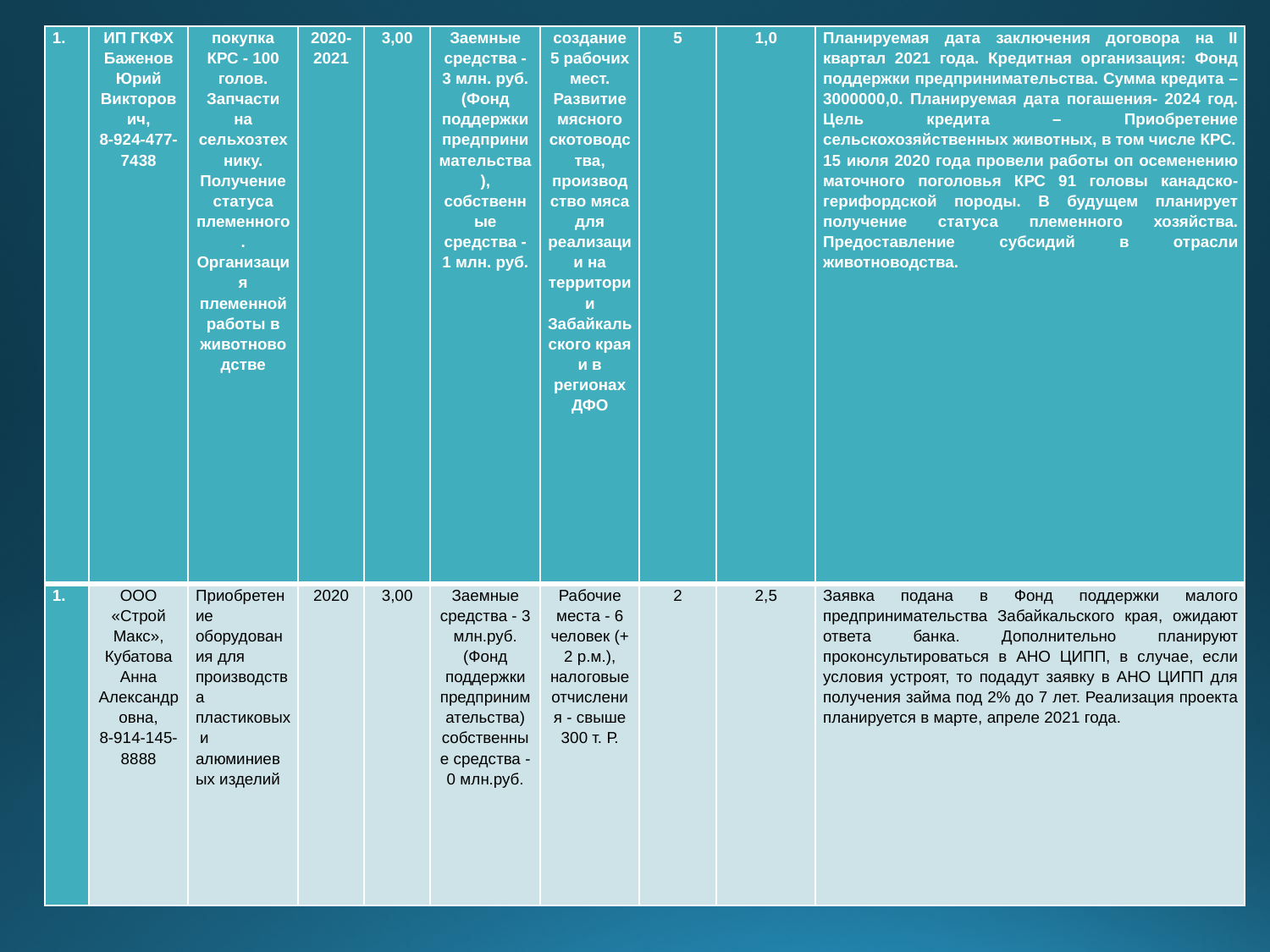

|  | ИП ГКФХ Баженов Юрий Викторович, 8-924-477-7438 | покупка КРС - 100 голов. Запчасти на сельхозтехнику. Получение статуса племенного. Организация племенной работы в животноводстве | 2020-2021 | 3,00 | Заемные средства - 3 млн. руб. (Фонд поддержки предпринимательства), собственные средства - 1 млн. руб. | создание 5 рабочих мест. Развитие мясного скотоводства, производство мяса для реализации на территории Забайкальского края и в регионах ДФО | 5 | 1,0 | Планируемая дата заключения договора на II квартал 2021 года. Кредитная организация: Фонд поддержки предпринимательства. Сумма кредита – 3000000,0. Планируемая дата погашения- 2024 год. Цель кредита – Приобретение сельскохозяйственных животных, в том числе КРС. 15 июля 2020 года провели работы оп осеменению маточного поголовья КРС 91 головы канадско-герифордской породы. В будущем планирует получение статуса племенного хозяйства. Предоставление субсидий в отрасли животноводства. |
| --- | --- | --- | --- | --- | --- | --- | --- | --- | --- |
|  | ООО «Строй Макс», Кубатова Анна Александровна, 8-914-145-8888 | Приобретение оборудования для производства пластиковых и алюминиевых изделий | 2020 | 3,00 | Заемные средства - 3 млн.руб. (Фонд поддержки предпринимательства) собственные средства - 0 млн.руб. | Рабочие места - 6 человек (+ 2 р.м.), налоговые отчисления - свыше 300 т. Р. | 2 | 2,5 | Заявка подана в Фонд поддержки малого предпринимательства Забайкальского края, ожидают ответа банка. Дополнительно планируют проконсультироваться в АНО ЦИПП, в случае, если условия устроят, то подадут заявку в АНО ЦИПП для получения займа под 2% до 7 лет. Реализация проекта планируется в марте, апреле 2021 года. |